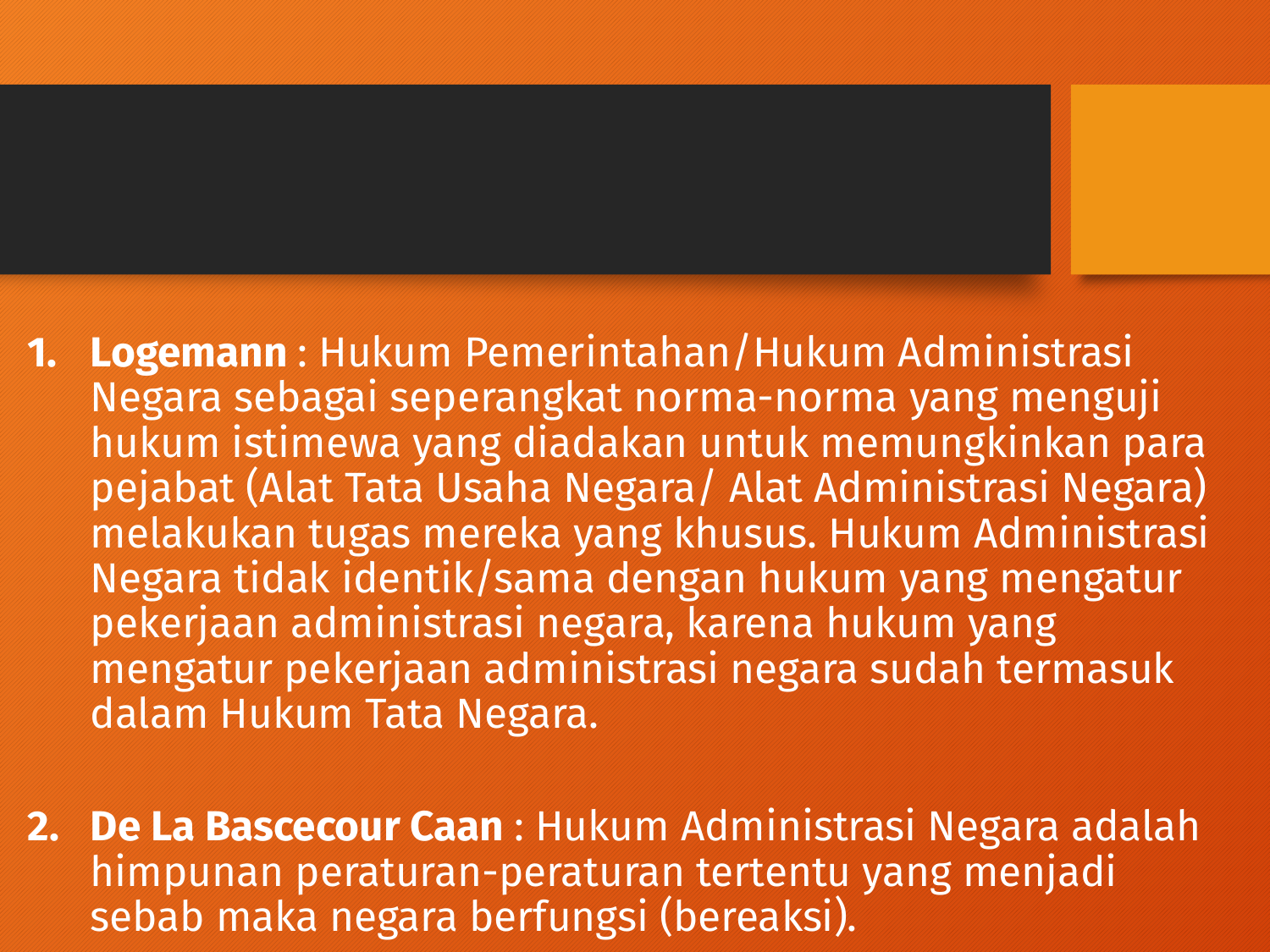

#
Logemann : Hukum Pemerintahan/Hukum Administrasi Negara sebagai seperangkat norma-norma yang menguji hukum istimewa yang diadakan untuk memungkinkan para pejabat (Alat Tata Usaha Negara/ Alat Administrasi Negara) melakukan tugas mereka yang khusus. Hukum Administrasi Negara tidak identik/sama dengan hukum yang mengatur pekerjaan administrasi negara, karena hukum yang mengatur pekerjaan administrasi negara sudah termasuk dalam Hukum Tata Negara.
De La Bascecour Caan : Hukum Administrasi Negara adalah himpunan peraturan-peraturan tertentu yang menjadi sebab maka negara berfungsi (bereaksi).